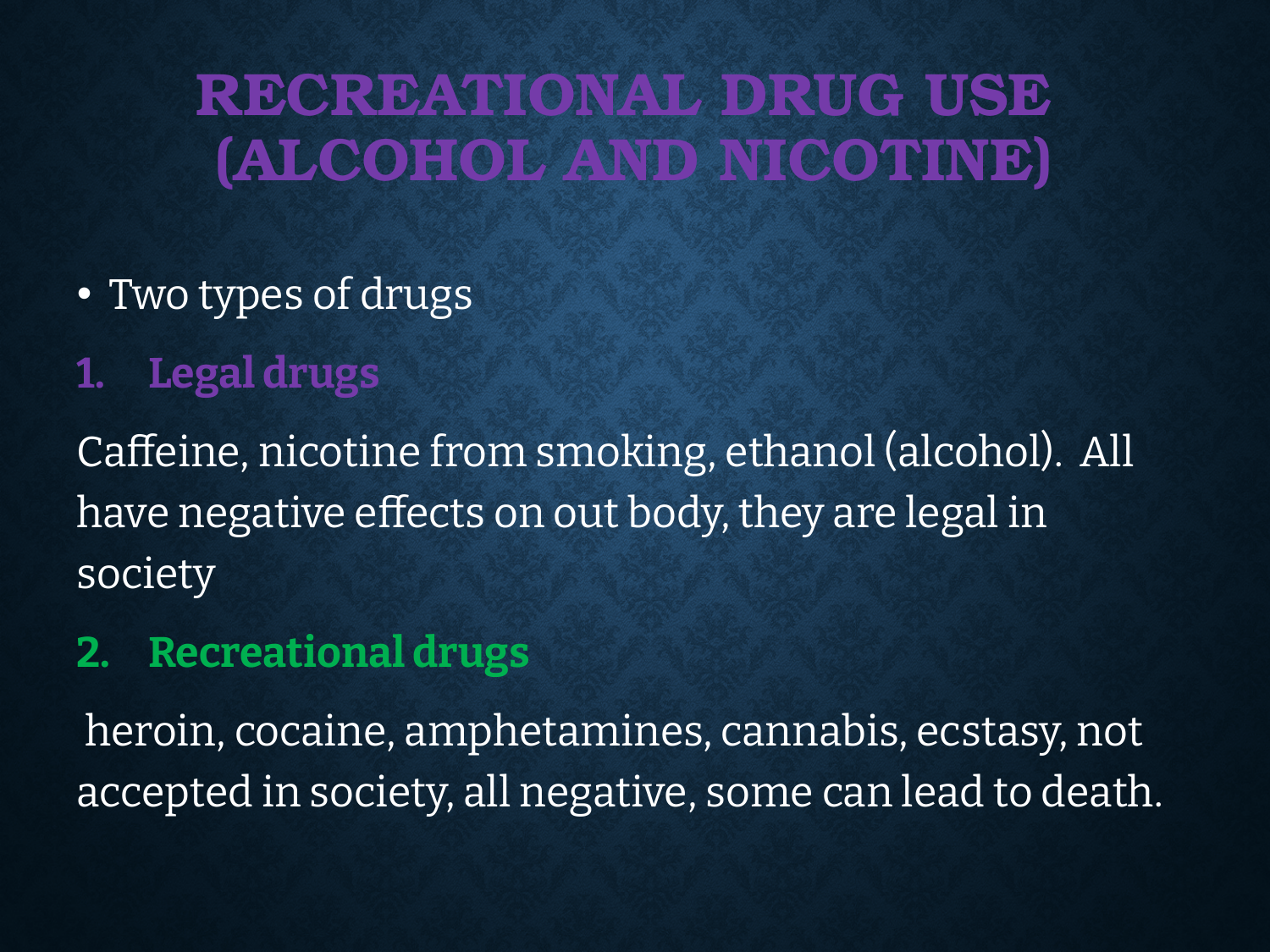

# Recreational drug use (alcohol and nicotine)
Two types of drugs
Legal drugs
Caffeine, nicotine from smoking, ethanol (alcohol).  All have negative effects on out body, they are legal in society
Recreational drugs
 heroin, cocaine, amphetamines, cannabis, ecstasy, not accepted in society, all negative, some can lead to death.